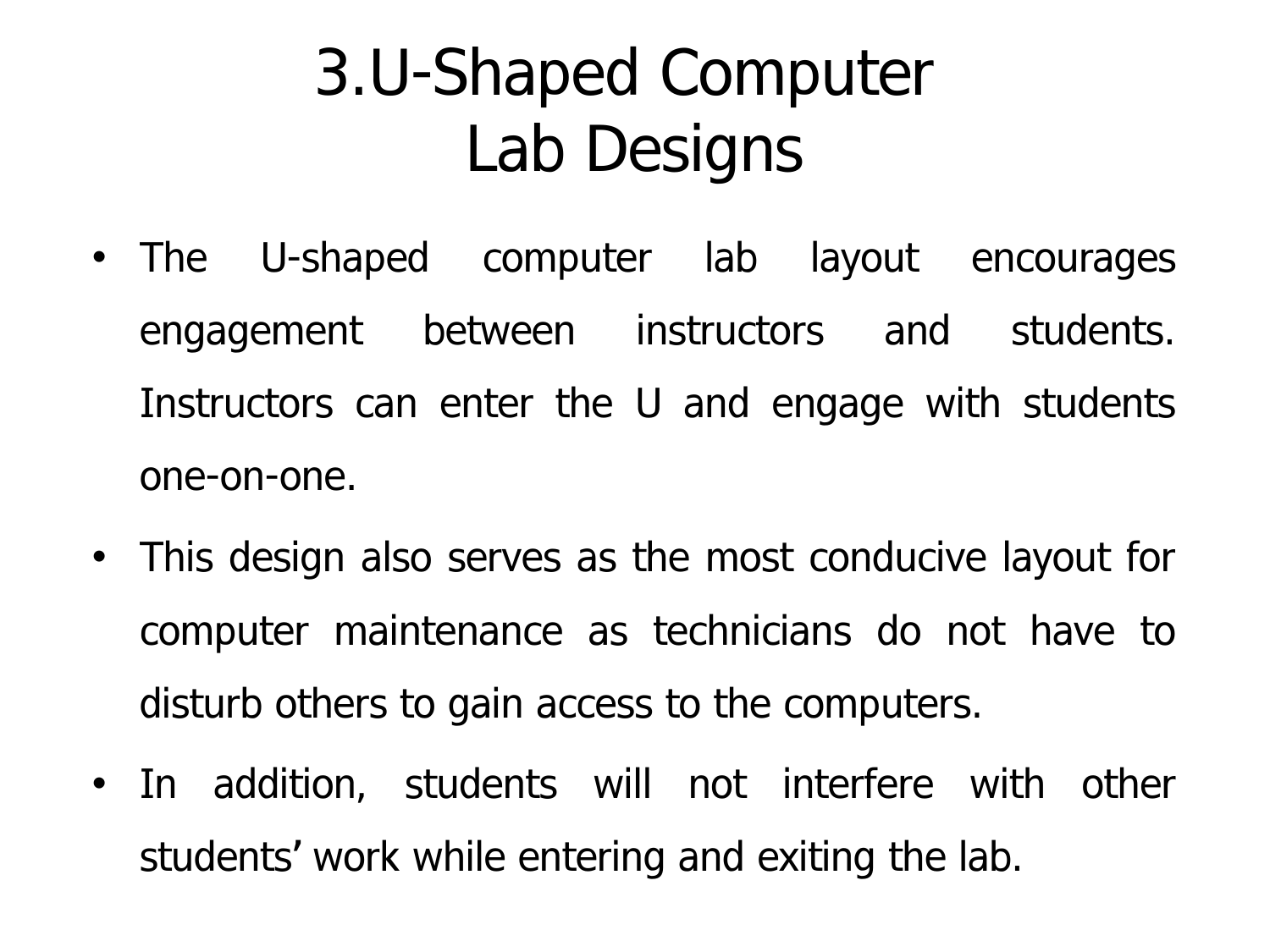

# 3.U-Shaped Computer Lab Designs
The U-shaped computer lab layout encourages engagement between instructors and students. Instructors can enter the U and engage with students one-on-one.
This design also serves as the most conducive layout for computer maintenance as technicians do not have to disturb others to gain access to the computers.
In addition, students will not interfere with other students’ work while entering and exiting the lab.